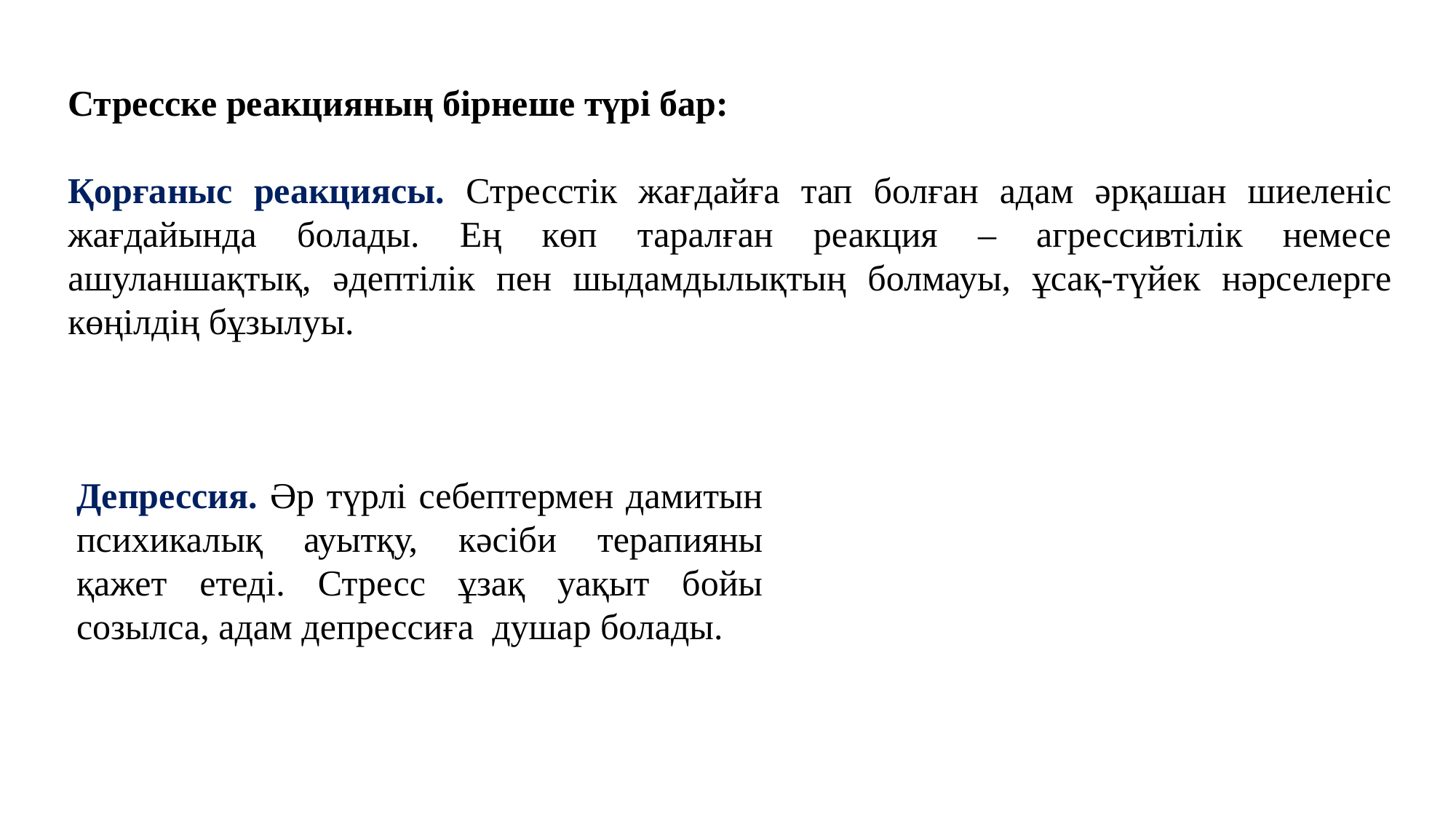

Стресске реакцияның бірнеше түрі бар:

Қорғаныс реакциясы. Стресстік жағдайға тап болған адам әрқашан шиеленіс жағдайында болады. Ең көп таралған реакция – агрессивтілік немесе ашуланшақтық, әдептілік пен шыдамдылықтың болмауы, ұсақ-түйек нәрселерге көңілдің бұзылуы.
Депрессия. Әр түрлі себептермен дамитын психикалық ауытқу, кәсіби терапияны қажет етеді. Стресс ұзақ уақыт бойы созылса, адам депрессиға  душар болады.